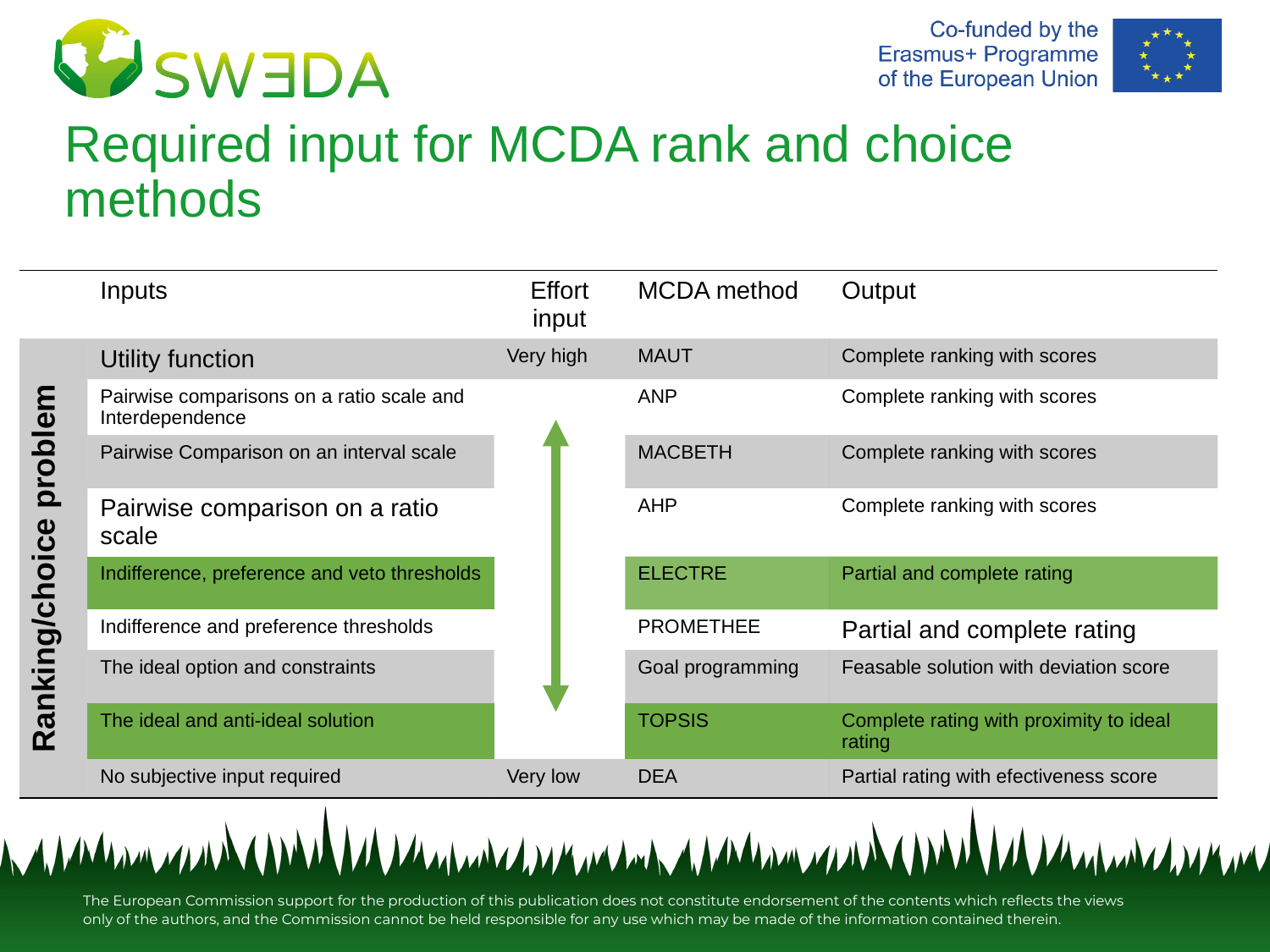

# Required input for MCDA rank and choice methods
|  | Inputs | Effort input | MCDA method | Output |
| --- | --- | --- | --- | --- |
| Ranking/choice problem | Utility function | Very high | MAUT | Complete ranking with scores |
|  | Pairwise comparisons on a ratio scale and Interdependence |  | ANP | Complete ranking with scores |
|  | Pairwise Comparison on an interval scale |  | MACBETH | Complete ranking with scores |
|  | Pairwise comparison on a ratio scale |  | AHP | Complete ranking with scores |
|  | Indifference, preference and veto thresholds |  | ELECTRE | Partial and complete rating |
|  | Indifference and preference thresholds |  | PROMETHEE | Partial and complete rating |
|  | The ideal option and constraints |  | Goal programming | Feasable solution with deviation score |
|  | The ideal and anti-ideal solution |  | TOPSIS | Complete rating with proximity to ideal rating |
|  | No subjective input required | Very low | DEA | Partial rating with efectiveness score |